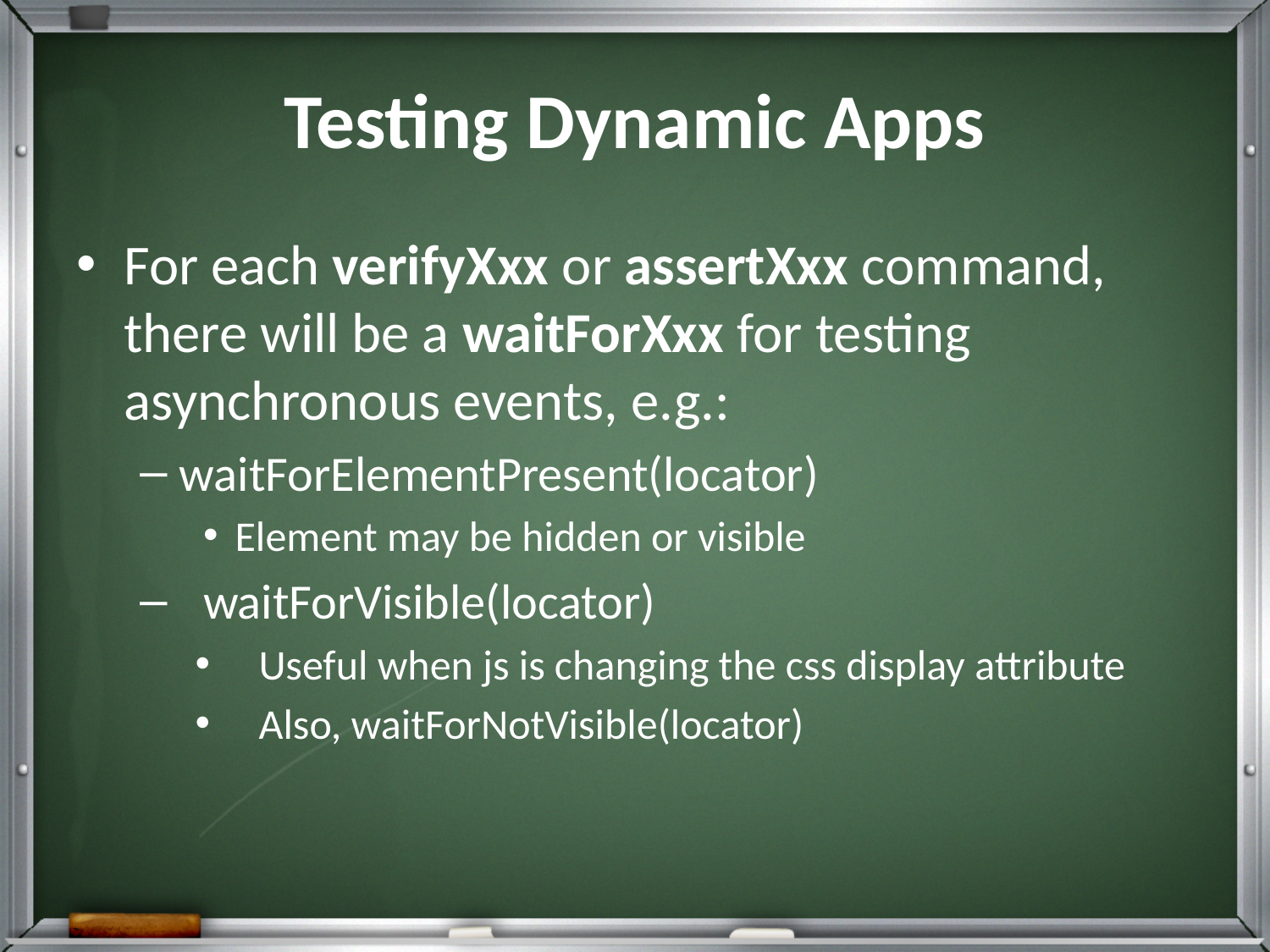

# Testing Dynamic Apps
For each verifyXxx or assertXxx command, there will be a waitForXxx for testing asynchronous events, e.g.:
waitForElementPresent(locator)
Element may be hidden or visible
waitForVisible(locator)
Useful when js is changing the css display attribute
Also, waitForNotVisible(locator)